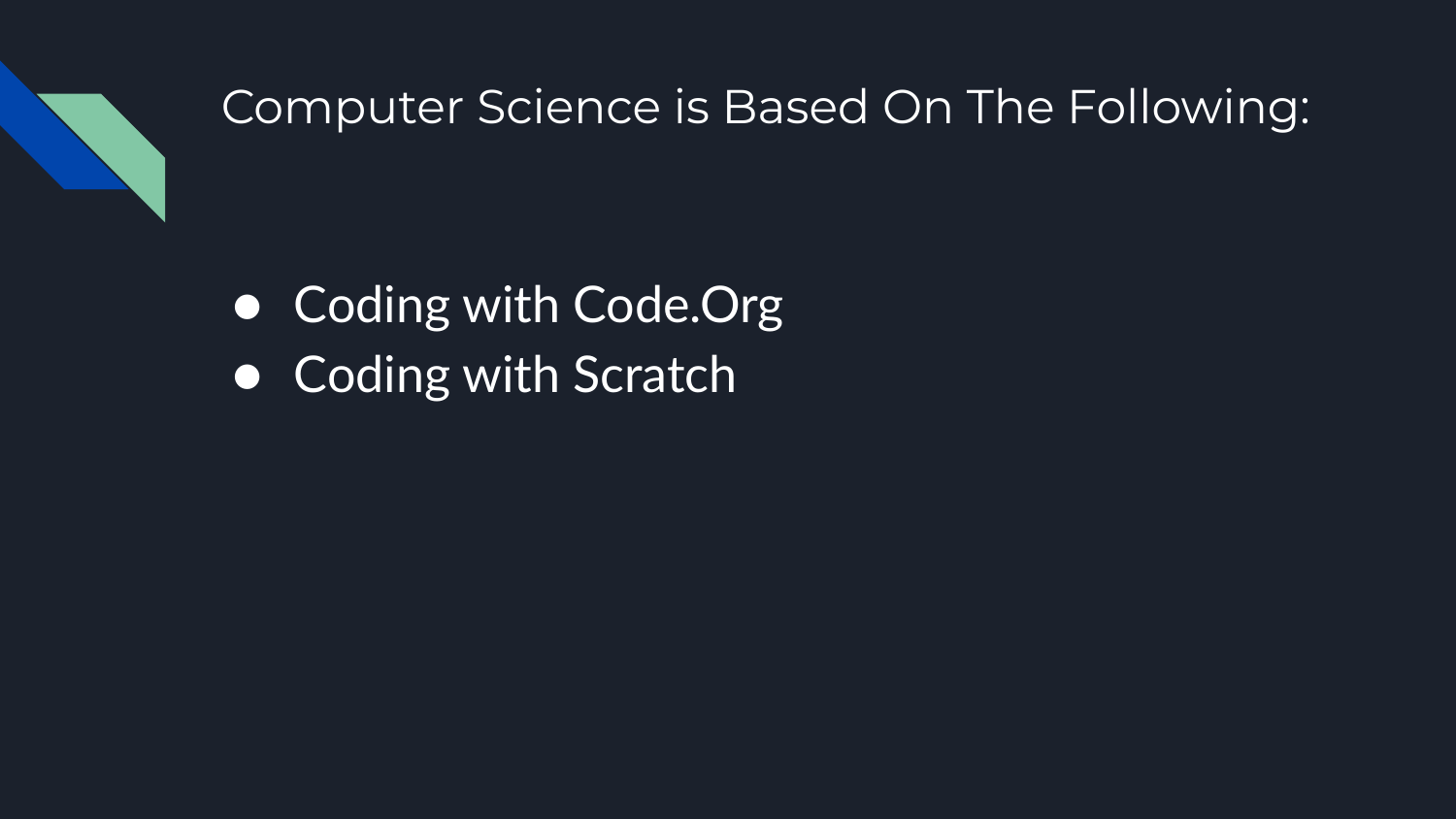

# Computer Science is Based On The Following:
Coding with Code.Org
Coding with Scratch